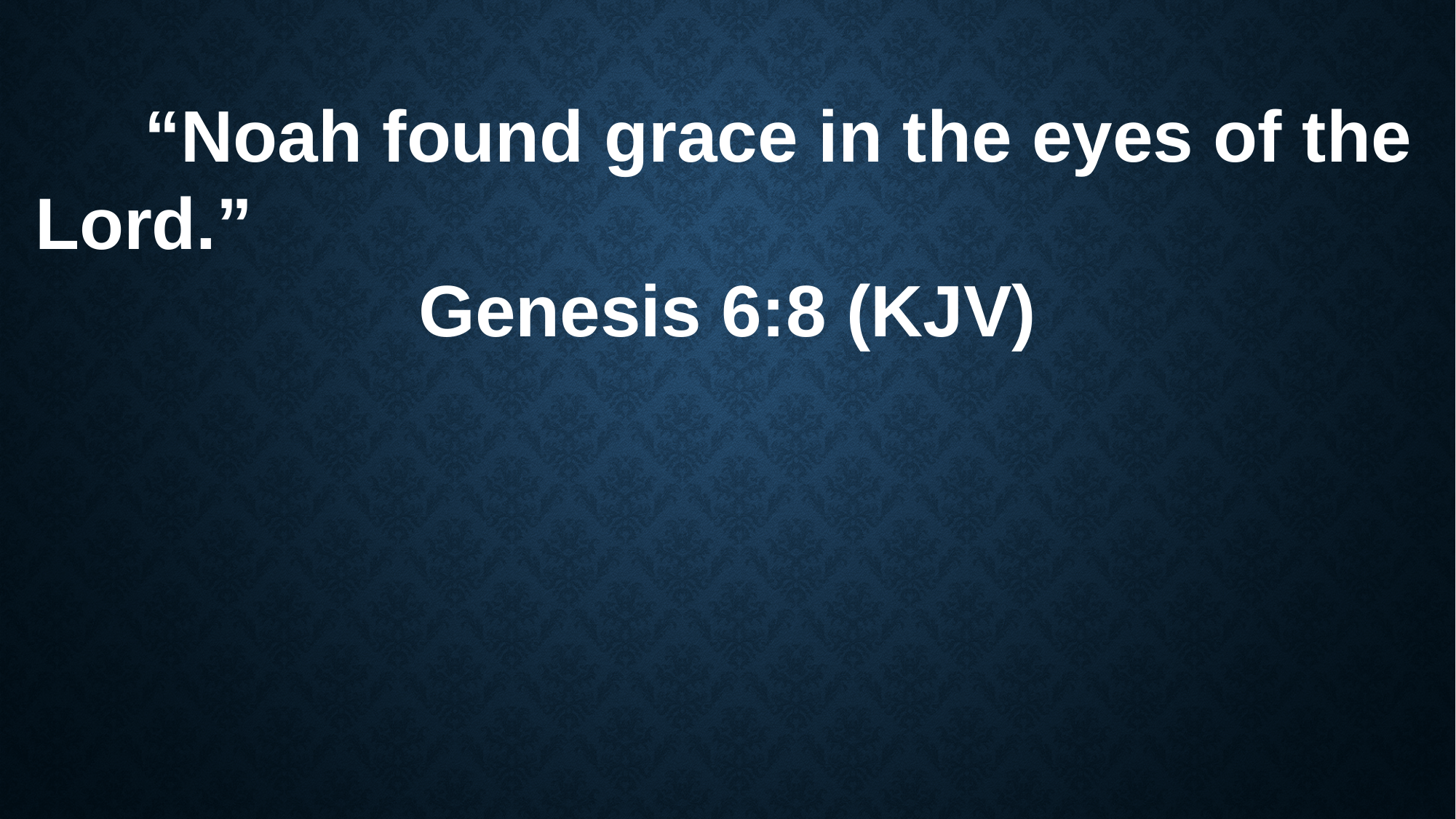

“Noah found grace in the eyes of the Lord.”
Genesis 6:8 (KJV)